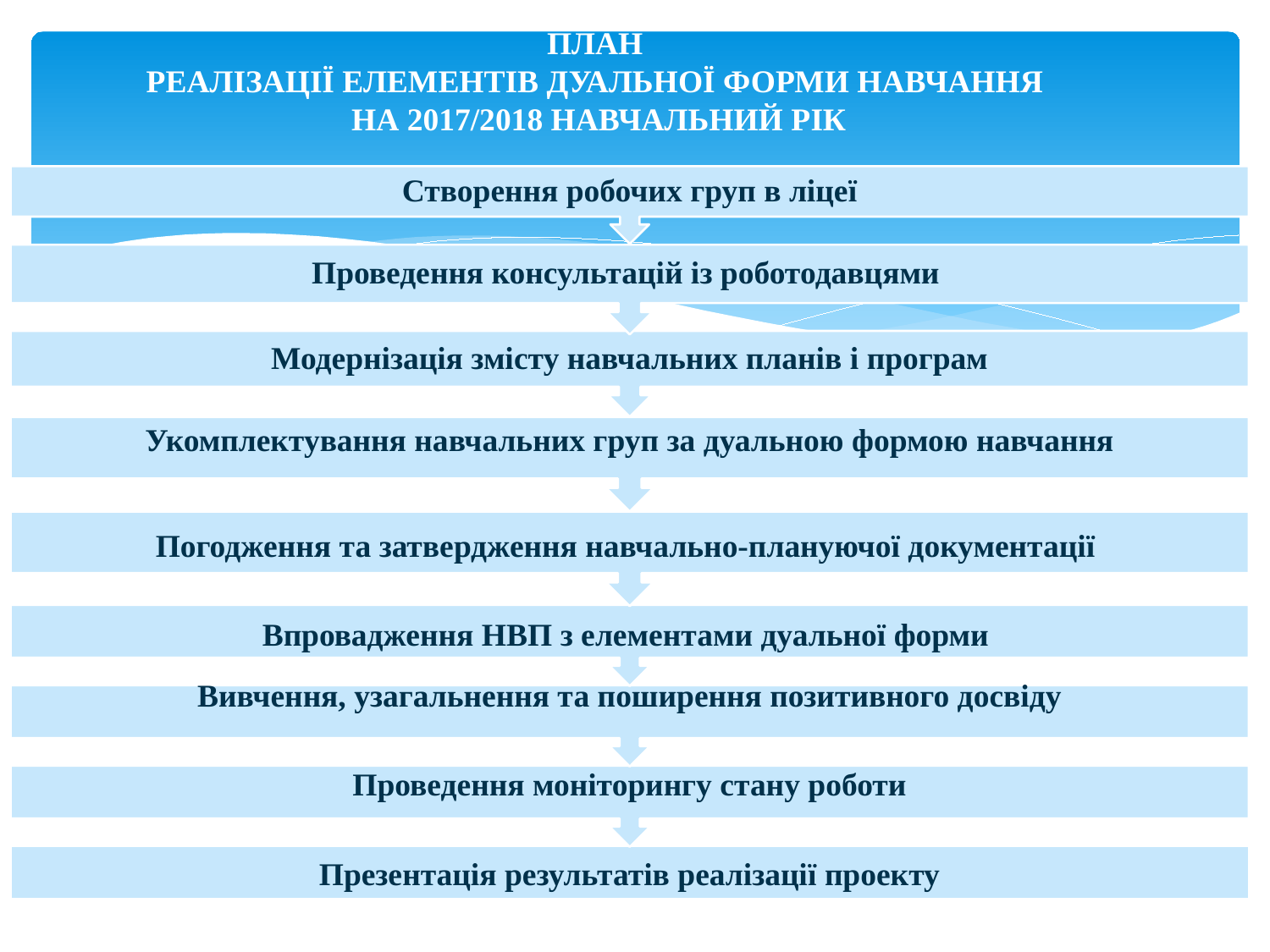

# ПЛАН РЕАЛІЗАЦІЇ ЕЛЕМЕНТІВ ДУАЛЬНОЇ ФОРМИ НАВЧАННЯ НА 2017/2018 НАВЧАЛЬНИЙ РІК

Презентація результатів реалізації проекту

Проведення моніторингу стану роботи

Вивчення, узагальнення та поширення позитивного досвіду

Впровадження НВП з елементами дуальної форми

Погодження та затвердження навчально-плануючої документації

Укомплектування навчальних груп за дуальною формою навчання

Модернізація змісту навчальних планів і програм
Проведення консультацій із роботодавцями
Створення робочих груп в ліцеї